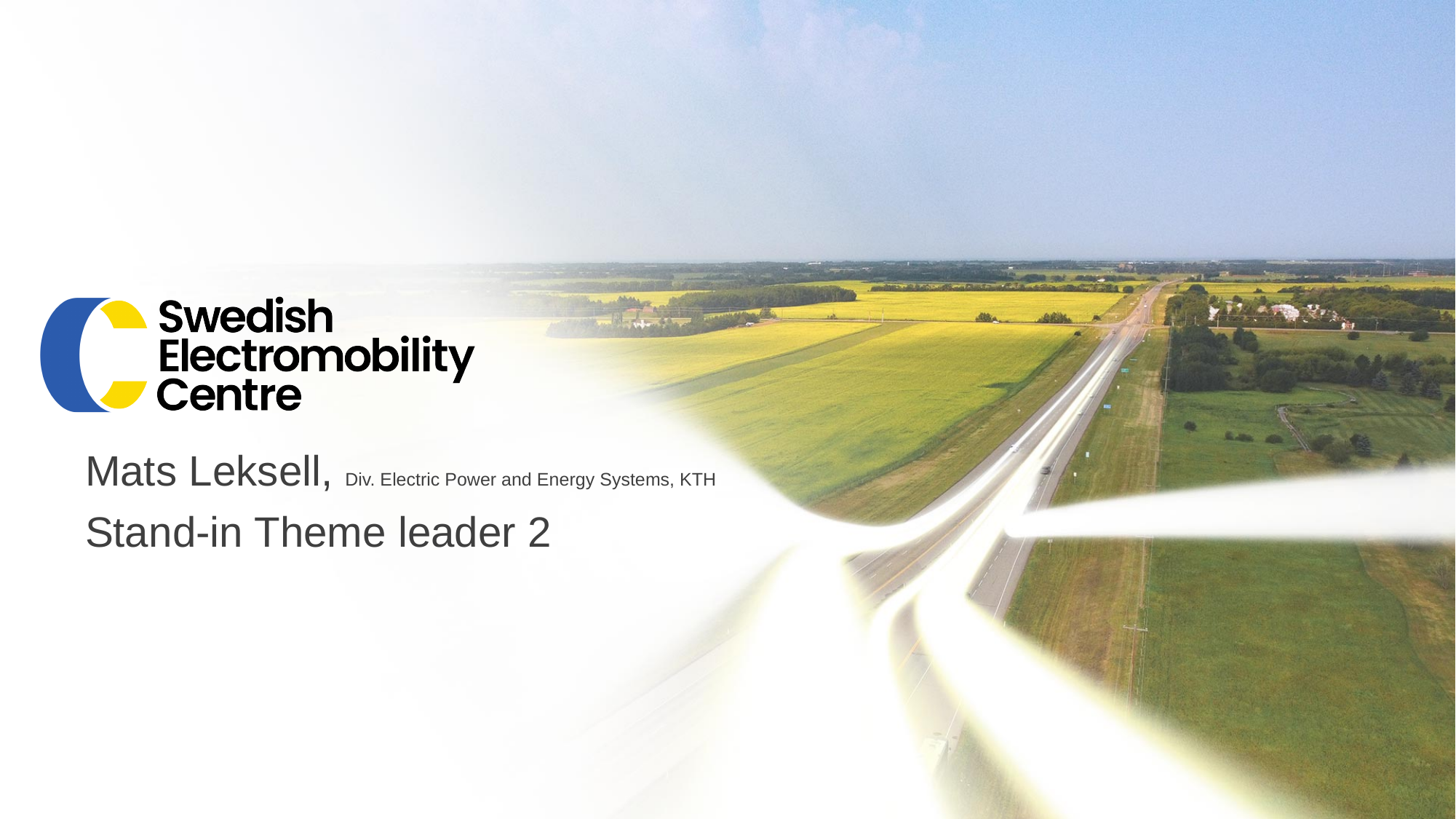

Mats Leksell, Div. Electric Power and Energy Systems, KTH
Stand-in Theme leader 2